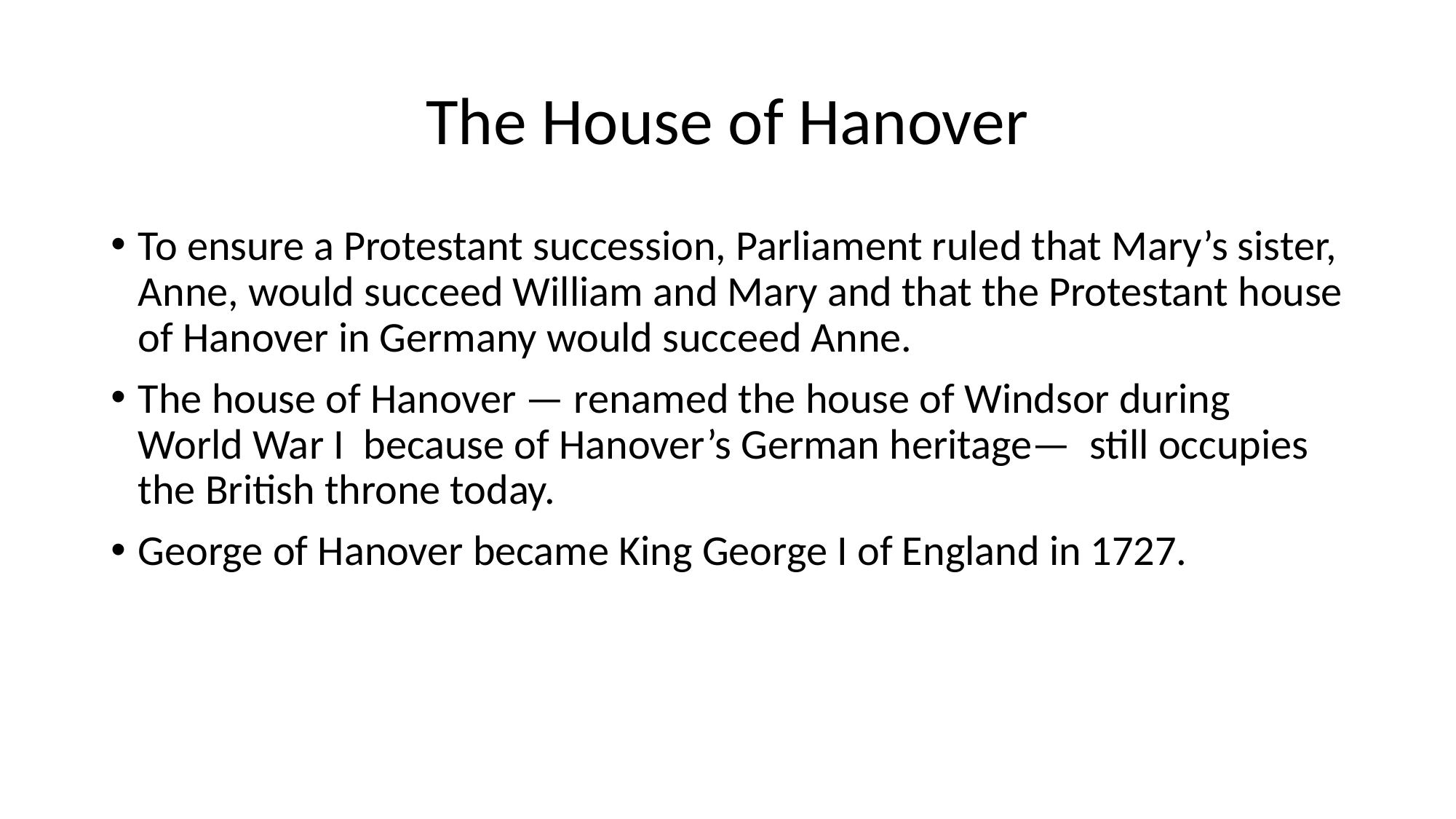

# The House of Hanover
To ensure a Protestant succession, Parliament ruled that Mary’s sister, Anne, would succeed William and Mary and that the Protestant house of Hanover in Germany would succeed Anne.
The house of Hanover — renamed the house of Windsor during World War I  because of Hanover’s German heritage—  still occupies the British throne today.
George of Hanover became King George I of England in 1727.